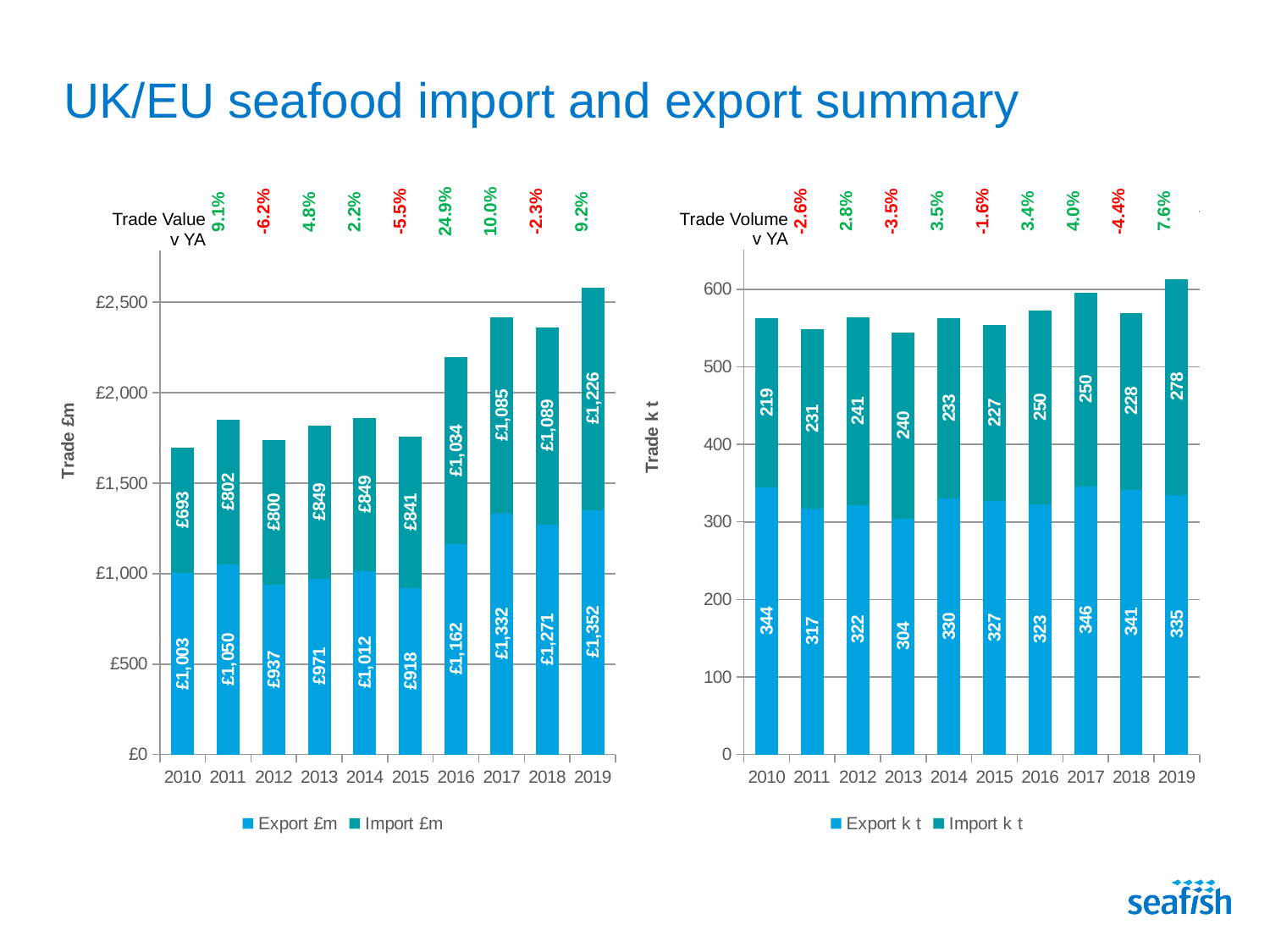

# UK/EU seafood import and export summary
| Trade Volume v YA | -2.6% | 2.8% | -3.5% | 3.5% | -1.6% | 3.4% | 4.0% | -4.4% | 7.6% |
| --- | --- | --- | --- | --- | --- | --- | --- | --- | --- |
| Trade Value v YA | 9.1% | -6.2% | 4.8% | 2.2% | -5.5% | 24.9% | 10.0% | -2.3% | 9.2% |
| --- | --- | --- | --- | --- | --- | --- | --- | --- | --- |

### Chart

| Category | Export £m | Import £m |
|---|---|---|
| 2010 | 1003.358527 | 693.396881 |
| 2011 | 1049.632374 | 802.355434 |
| 2012 | 937.031057 | 799.57071 |
| 2013 | 971.038749 | 848.771175 |
| 2014 | 1011.614771 | 848.568676 |
| 2015 | 917.686054 | 840.533982 |
| 2016 | 1162.171024 | 1034.34914 |
| 2017 | 1332.464264 | 1084.66866 |
| 2018 | 1271.273103 | 1089.400121 |
| 2019 | 1352.230261 | 1225.977741 |

### Chart

| Category | Export k t | Import k t |
|---|---|---|
| 2010 | 344.336249 | 218.625285 |
| 2011 | 317.222515 | 230.941827 |
| 2012 | 322.127015 | 241.19757 |
| 2013 | 304.212715 | 239.597017 |
| 2014 | 329.958406 | 233.029525 |
| 2015 | 327.144304 | 226.889846 |
| 2016 | 322.84707 | 249.996536 |
| 2017 | 345.825381 | 250.000065 |
| 2018 | 341.379916 | 228.068716 |
| 2019 | 335.16792 | 277.803429 |